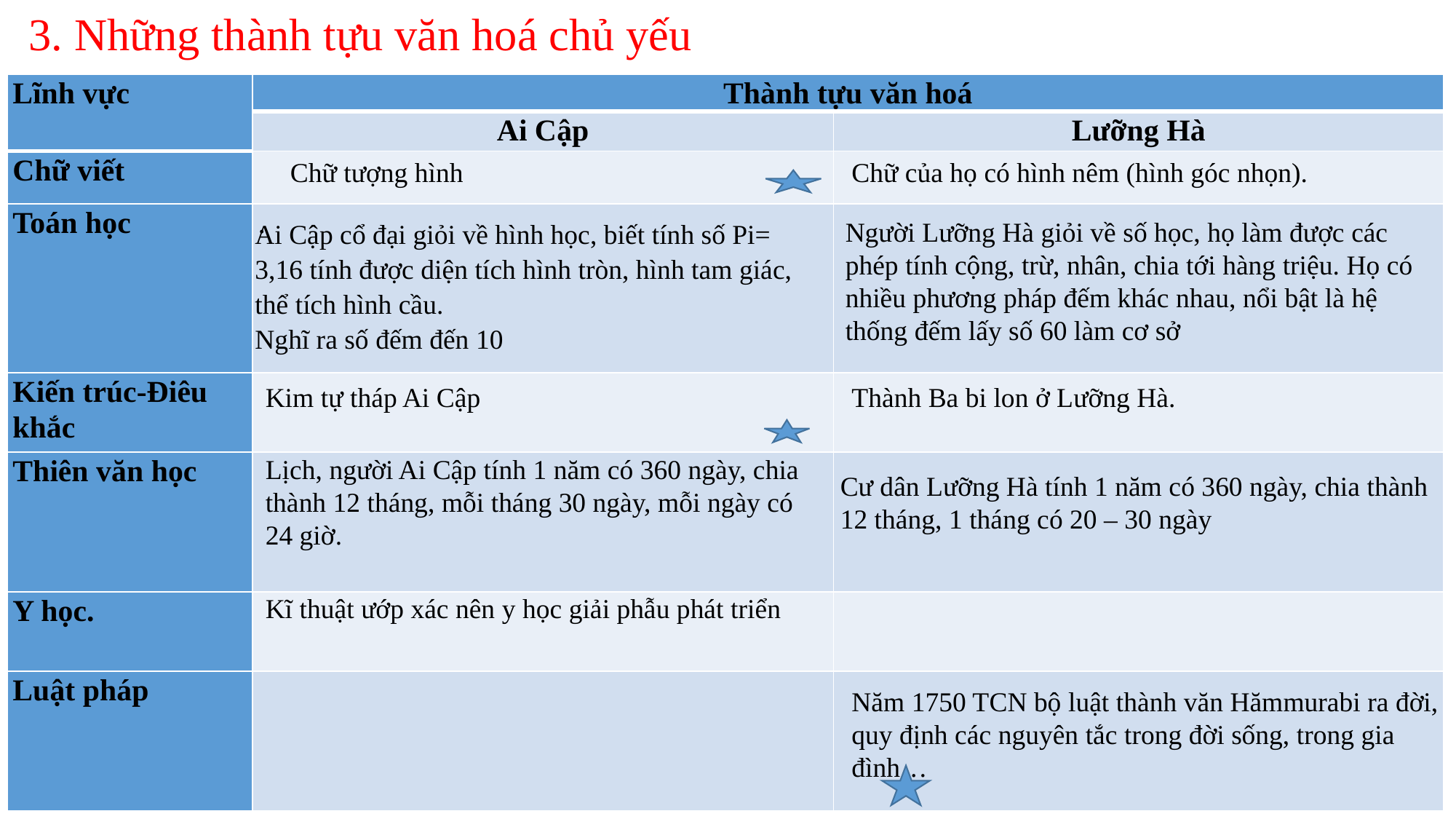

# 3. Những thành tựu văn hoá chủ yếu
| Lĩnh vực | Thành tựu văn hoá |  |
| --- | --- | --- |
|  | Ai Cập | Lưỡng Hà |
| Chữ viết |  |  |
| Toán học | . |  |
| Kiến trúc-Điêu khắc |  |  |
| Thiên văn học |  |  |
| Y học. |  |  |
| Luật pháp |  |  |
Chữ tượng hình

Chữ của họ có hình nêm (hình góc nhọn).

Ai Cập cổ đại giỏi về hình học, biết tính số Pi= 3,16 tính được diện tích hình tròn, hình tam giác, thể tích hình cầu.
Nghĩ ra số đếm đến 10
Người Lưỡng Hà giỏi về số học, họ làm được các phép tính cộng, trừ, nhân, chia tới hàng triệu. Họ có nhiều phương pháp đếm khác nhau, nổi bật là hệ thống đếm lấy số 60 làm cơ sở

Kim tự tháp Ai Cập

Thành Ba bi lon ở Lưỡng Hà.

Lịch, người Ai Cập tính 1 năm có 360 ngày, chia thành 12 tháng, mỗi tháng 30 ngày, mỗi ngày có 24 giờ.

Cư dân Lưỡng Hà tính 1 năm có 360 ngày, chia thành 12 tháng, 1 tháng có 20 – 30 ngày

Kĩ thuật ướp xác nên y học giải phẫu phát triển

Năm 1750 TCN bộ luật thành văn Hămmurabi ra đời, quy định các nguyên tắc trong đời sống, trong gia đình…